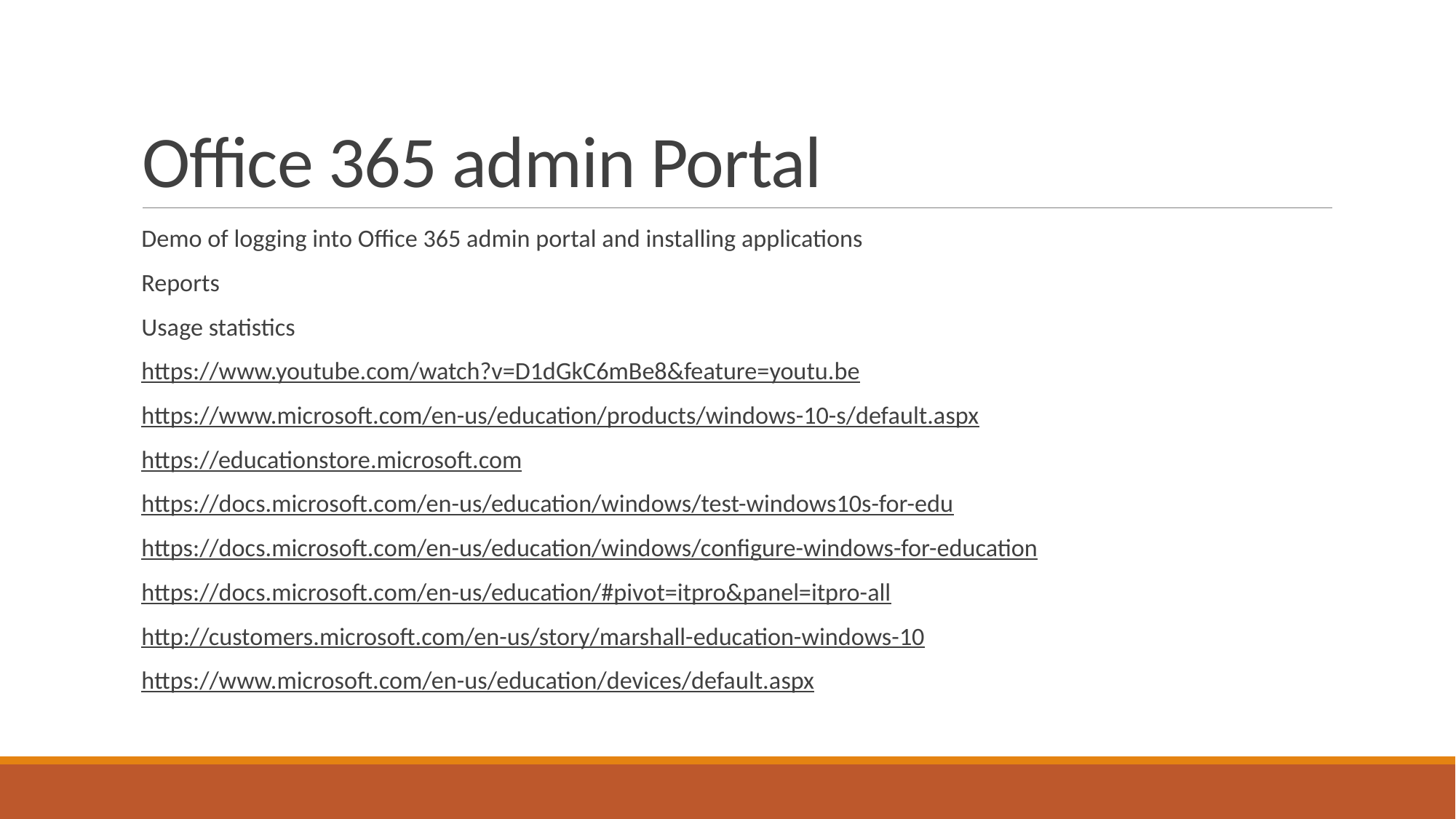

# Office 365 admin Portal
Demo of logging into Office 365 admin portal and installing applications
Reports
Usage statistics
https://www.youtube.com/watch?v=D1dGkC6mBe8&feature=youtu.be
https://www.microsoft.com/en-us/education/products/windows-10-s/default.aspx
https://educationstore.microsoft.com
https://docs.microsoft.com/en-us/education/windows/test-windows10s-for-edu
https://docs.microsoft.com/en-us/education/windows/configure-windows-for-education
https://docs.microsoft.com/en-us/education/#pivot=itpro&panel=itpro-all
http://customers.microsoft.com/en-us/story/marshall-education-windows-10
https://www.microsoft.com/en-us/education/devices/default.aspx